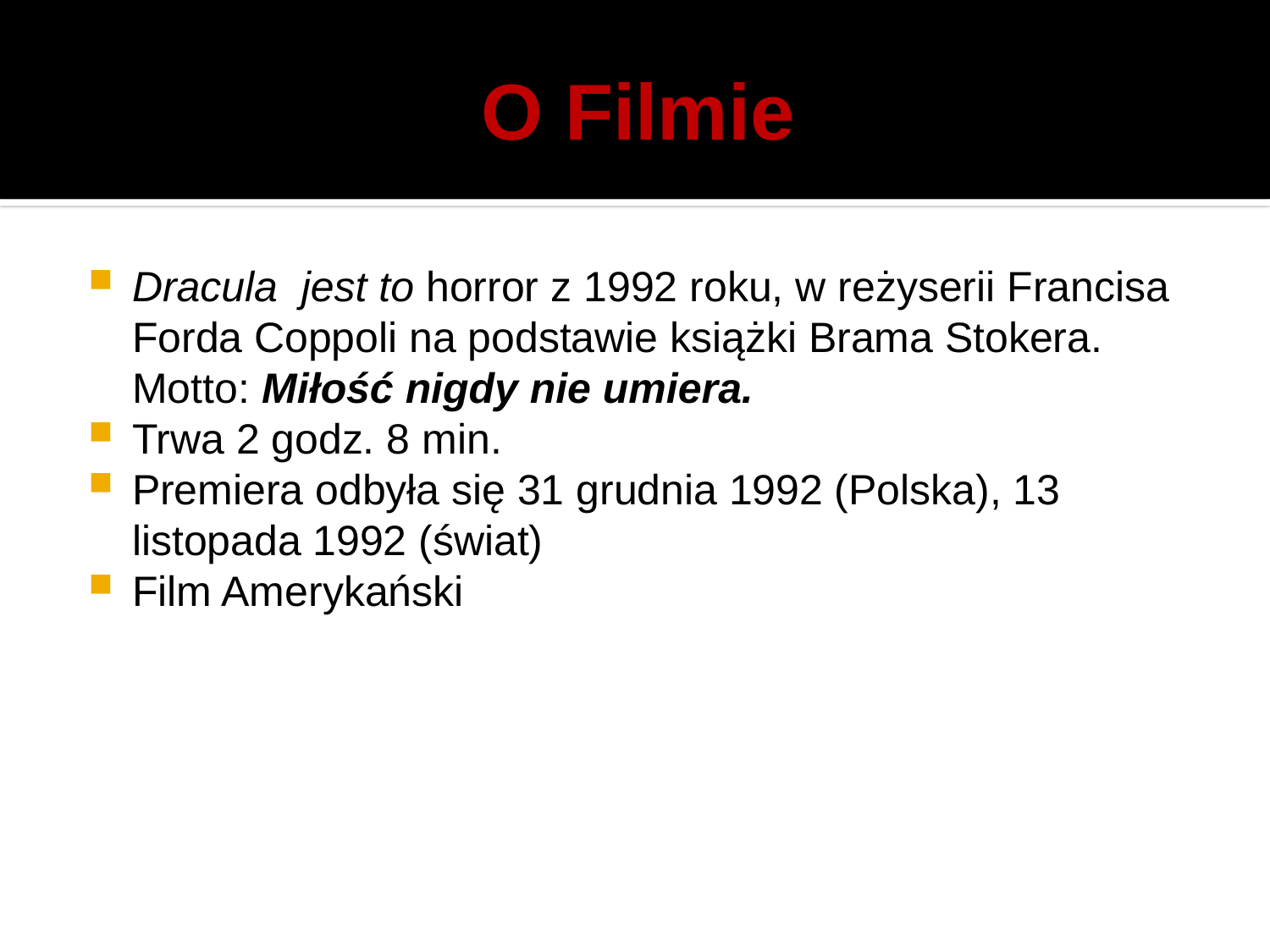

# O Filmie
Dracula  jest to horror z 1992 roku, w reżyserii Francisa Forda Coppoli na podstawie książki Brama Stokera. Motto: Miłość nigdy nie umiera.
Trwa 2 godz. 8 min.
Premiera odbyła się 31 grudnia 1992 (Polska), 13 listopada 1992 (świat)
Film Amerykański